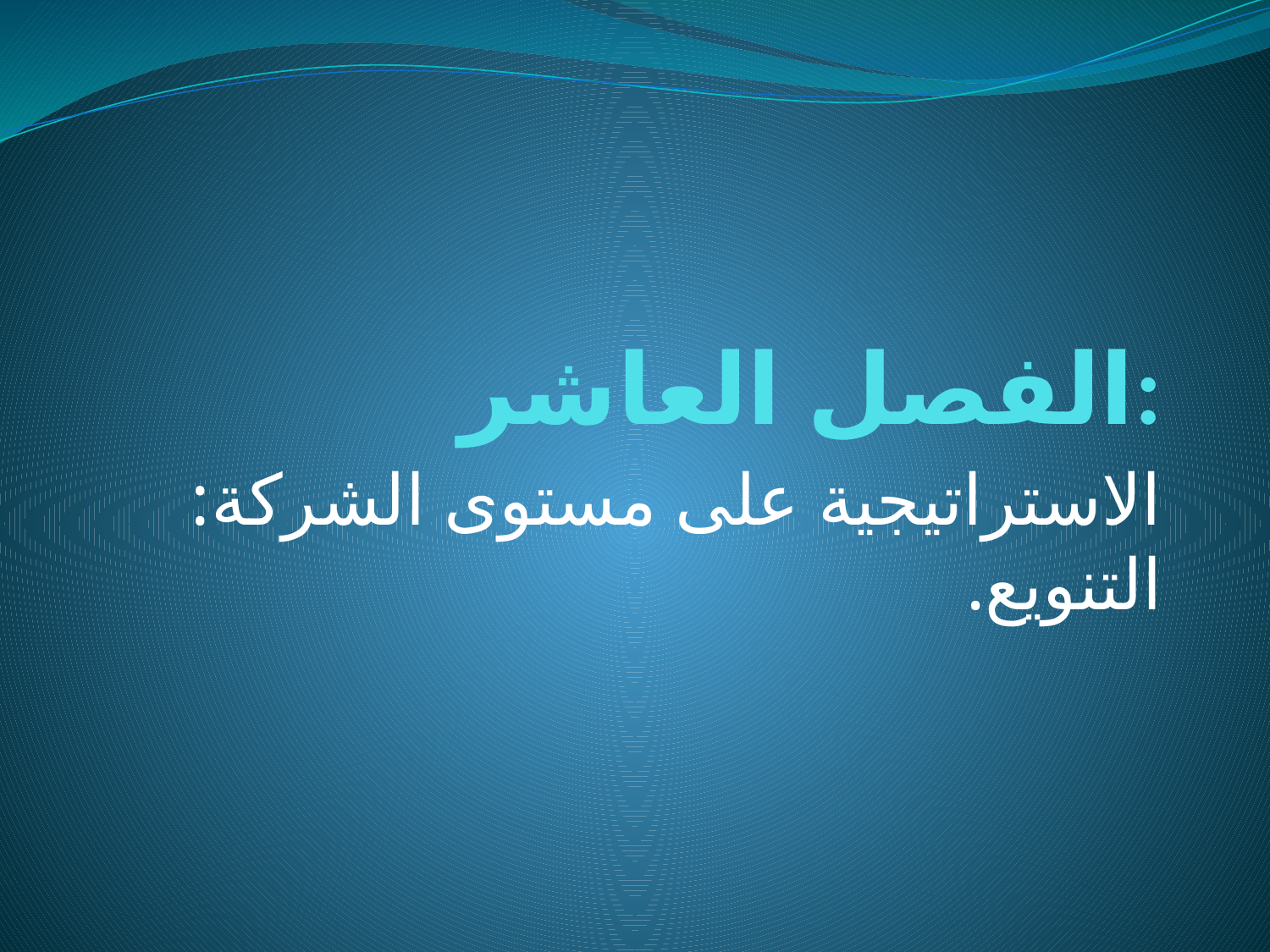

# الفصل العاشر:
الاستراتيجية على مستوى الشركة: التنويع.